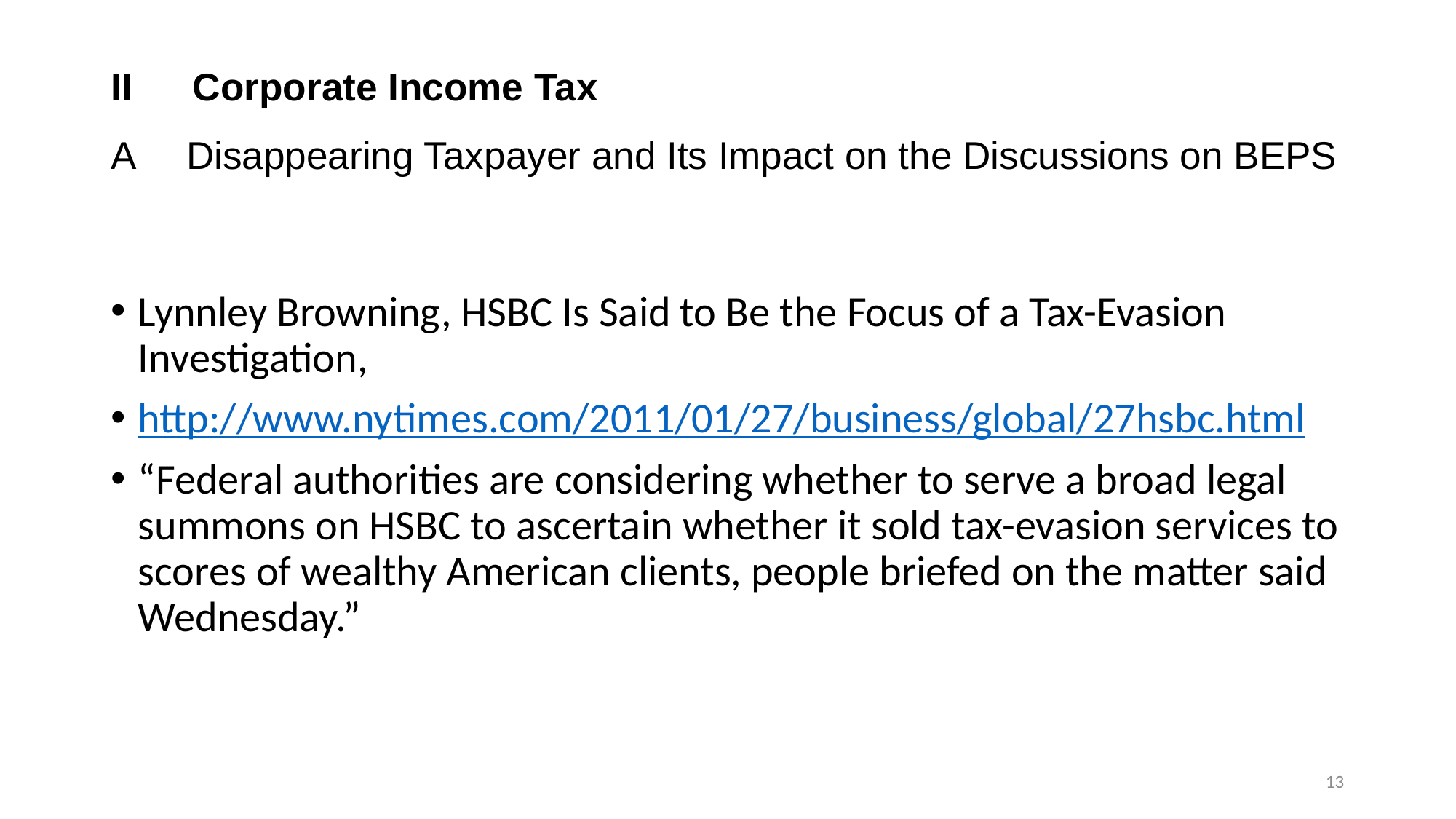

# II 　Corporate Income Tax A　Disappearing Taxpayer and Its Impact on the Discussions on BEPS

Lynnley Browning, HSBC Is Said to Be the Focus of a Tax-Evasion Investigation,
http://www.nytimes.com/2011/01/27/business/global/27hsbc.html
“Federal authorities are considering whether to serve a broad legal summons on HSBC to ascertain whether it sold tax-evasion services to scores of wealthy American clients, people briefed on the matter said Wednesday.”

13